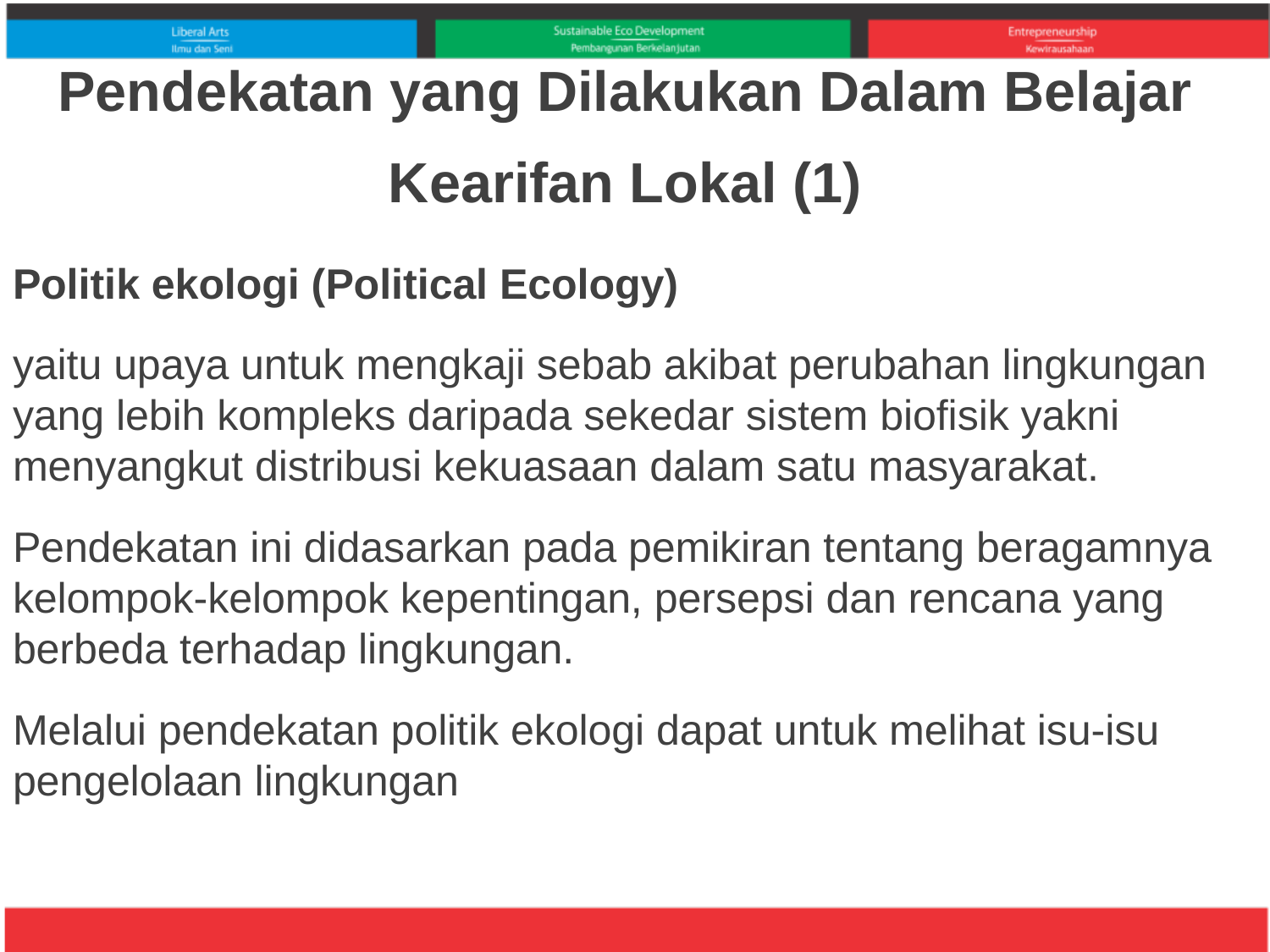

# Pendekatan yang Dilakukan Dalam Belajar Kearifan Lokal (1)
Politik ekologi (Political Ecology)
yaitu upaya untuk mengkaji sebab akibat perubahan lingkungan yang lebih kompleks daripada sekedar sistem biofisik yakni menyangkut distribusi kekuasaan dalam satu masyarakat.
Pendekatan ini didasarkan pada pemikiran tentang beragamnya kelompok-kelompok kepentingan, persepsi dan rencana yang berbeda terhadap lingkungan.
Melalui pendekatan politik ekologi dapat untuk melihat isu-isu pengelolaan lingkungan